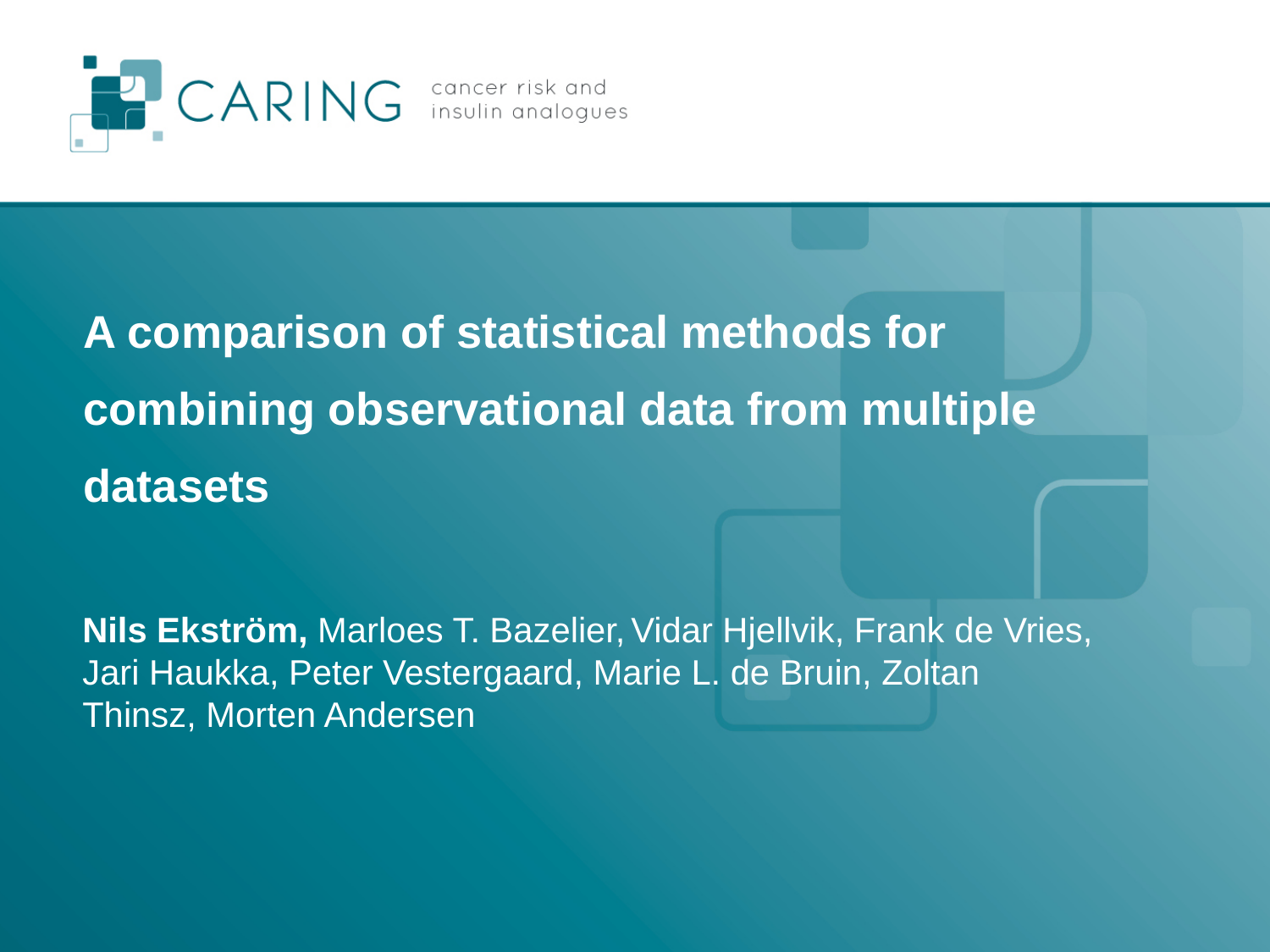

A comparison of statistical methods for combining observational data from multiple datasets

Nils Ekström, Marloes T. Bazelier, Vidar Hjellvik, Frank de Vries, Jari Haukka, Peter Vestergaard, Marie L. de Bruin, Zoltan Thinsz, Morten Andersen